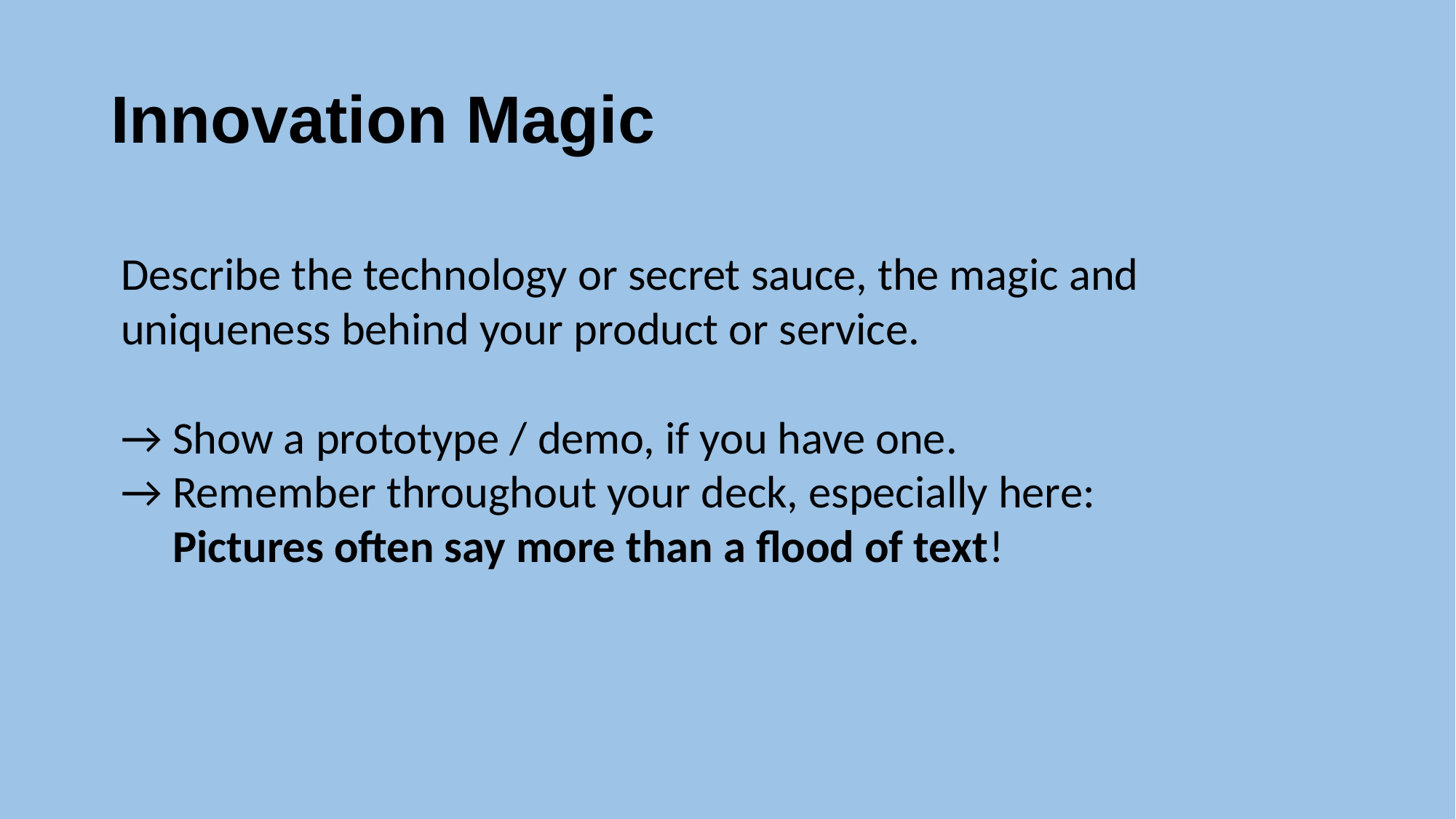

# Innovation Magic
Describe the technology or secret sauce, the magic and uniqueness behind your product or service.

→ Show a prototype / demo, if you have one.
→ Remember throughout your deck, especially here:
     Pictures often say more than a flood of text!